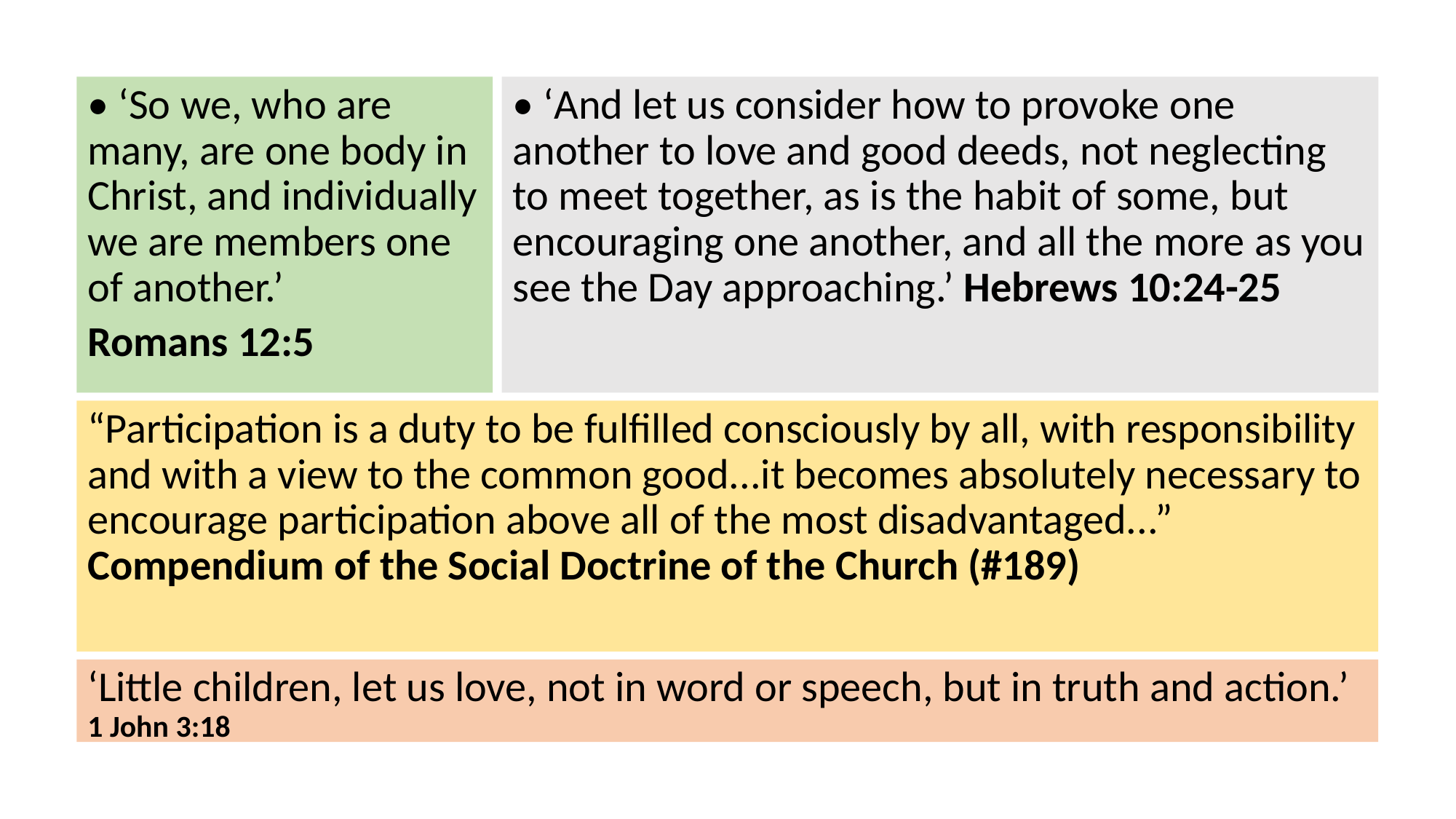

• ‘So we, who are many, are one body in Christ, and individually we are members one of another.’​
Romans 12:5
• ‘And let us consider how to provoke one another to love and good deeds, not neglecting to meet together, as is the habit of some, but encouraging one another, and all the more as you see the Day approaching.’ Hebrews 10:24-25

“Participation is a duty to be fulfilled consciously by all, with responsibility and with a view to the common good...it becomes absolutely necessary to encourage participation above all of the most disadvantaged...” Compendium of the Social Doctrine of the Church (#189)
‘Little children, let us love, not in word or speech, but in truth and action.’ 1 John 3:18